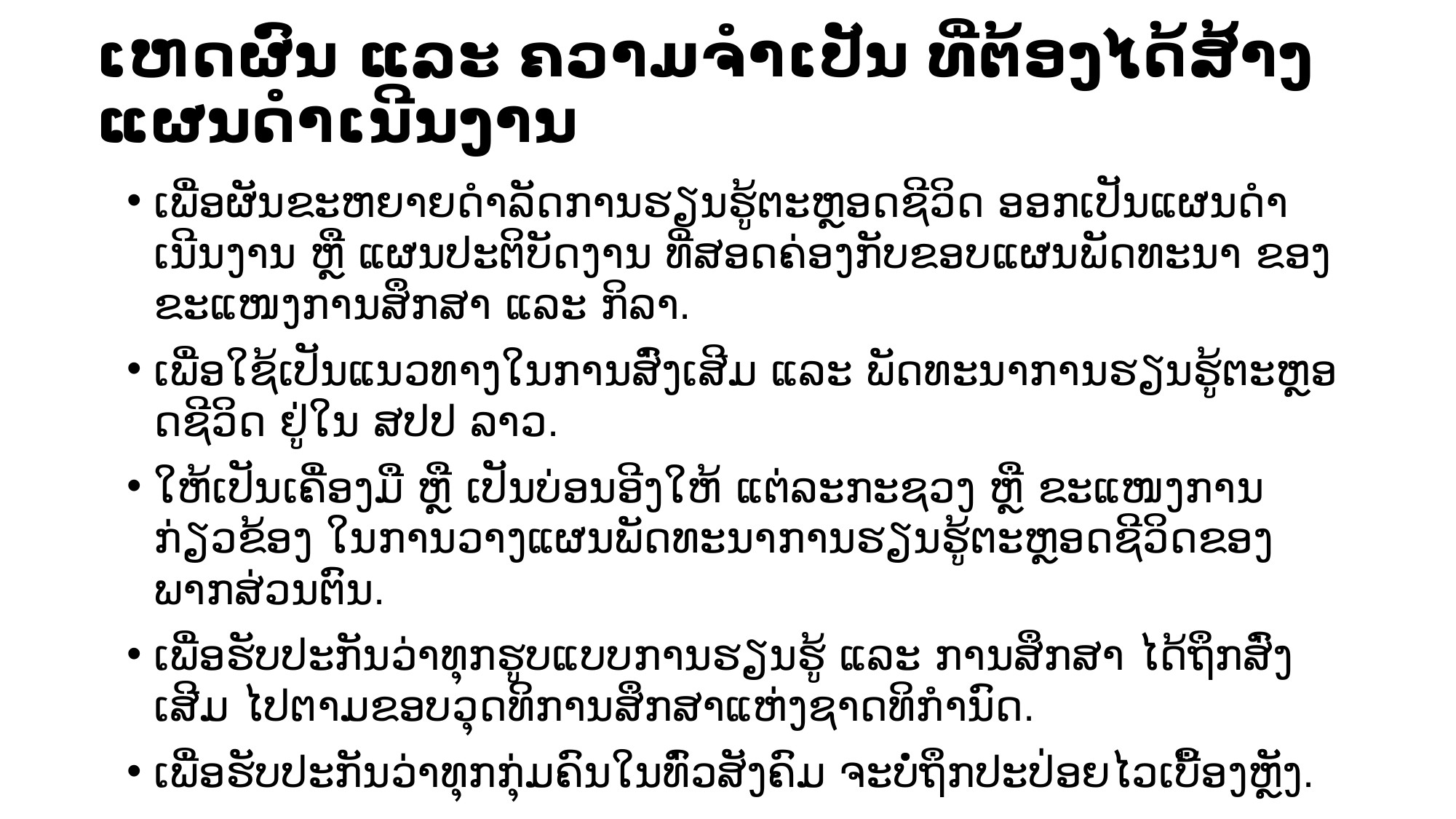

# ເຫດ​ຜົນ ແລະ ຄວາ​ມ​ຈຳ​ເປັນ​ ທີ່​ຕ້ອງ​ໄດ້​ສ້າງ​ແຜນ​ດຳ​ເນີນ​ງານ​
​ເພື່ອຜັນຂະຫຍາຍດຳລັດການຮຽນຮູ້ຕະຫຼອດຊີວິດ ອອກເປັນແຜນດຳ​ເນີນງານ ຫຼື ແຜນປະຕິບັດງານ ທີ່ສອດຄ່ອງກັບຂອບແຜນ​ພັດ​ທະ​ນາ ຂອງຂະແໜງການສຶກສາ ແລະ ກິລາ.
ເພື່ອ​ໃຊ້​ເປັນ​ແນວ​ທາງ​ໃນ​ການ​ສົ່ງ​ເສີມ ແລະ ພັດ​ທະ​ນາ​ການ​ຮຽນ​ຮູ້​ຕະຫຼອ​ດຊີ​ວິດ ຢູ່​ໃນ ສ​ປ​ປ ລາວ.
ໃຫ້​ເປັນ​ເຄື່ອງ​ມື ຫຼື ເປັນ​ບ່ອນ​ອີງ​ໃຫ້ ແຕ່​ລະ​ກະ​ຊວງ ຫຼື ຂະ​ແໜງ​ການ​ກ່ຽວ​ຂ້ອງ ໃນ​ການ​ວາງ​ແຜນ​​ພັດ​ທະ​ນາ​ການ​ຮຽນ​ຮູ້​ຕະຫຼອດ​ຊີ​ວິດ​ຂອງ​ພາກ​ສ່ວນ​ຕົນ.
ເພື່ອ​ຮັບ​ປະ​ກັນ​ວ່າ​ທຸກ​ຮູບ​ແບບ​ການ​ຮຽນ​ຮູ້ ແລະ ການ​ສຶກ​ສາ ໄດ້​ຖຶກ​ສົ່ງ​ເສີມ​ ໄປ​ຕາມ​ຂອບ​ວຸດ​ທິ​ການ​ສຶກ​ສາ​ແຫ່ງ​ຊາດ​ທິ​ກຳ​ນົດ.
ເພື່ອ​ຮັບ​ປະ​ກັນ​ວ່າ​ທ​ຸກ​ກຸ່ມ​ຄົນໃນ​ທົ່ວ​ສັງ​ຄົມ ຈະ​ບໍ່​ຖຶກ​ປະ​ປ່ອຍ​ໄວ​ເບື້ອງຫຼັງ.